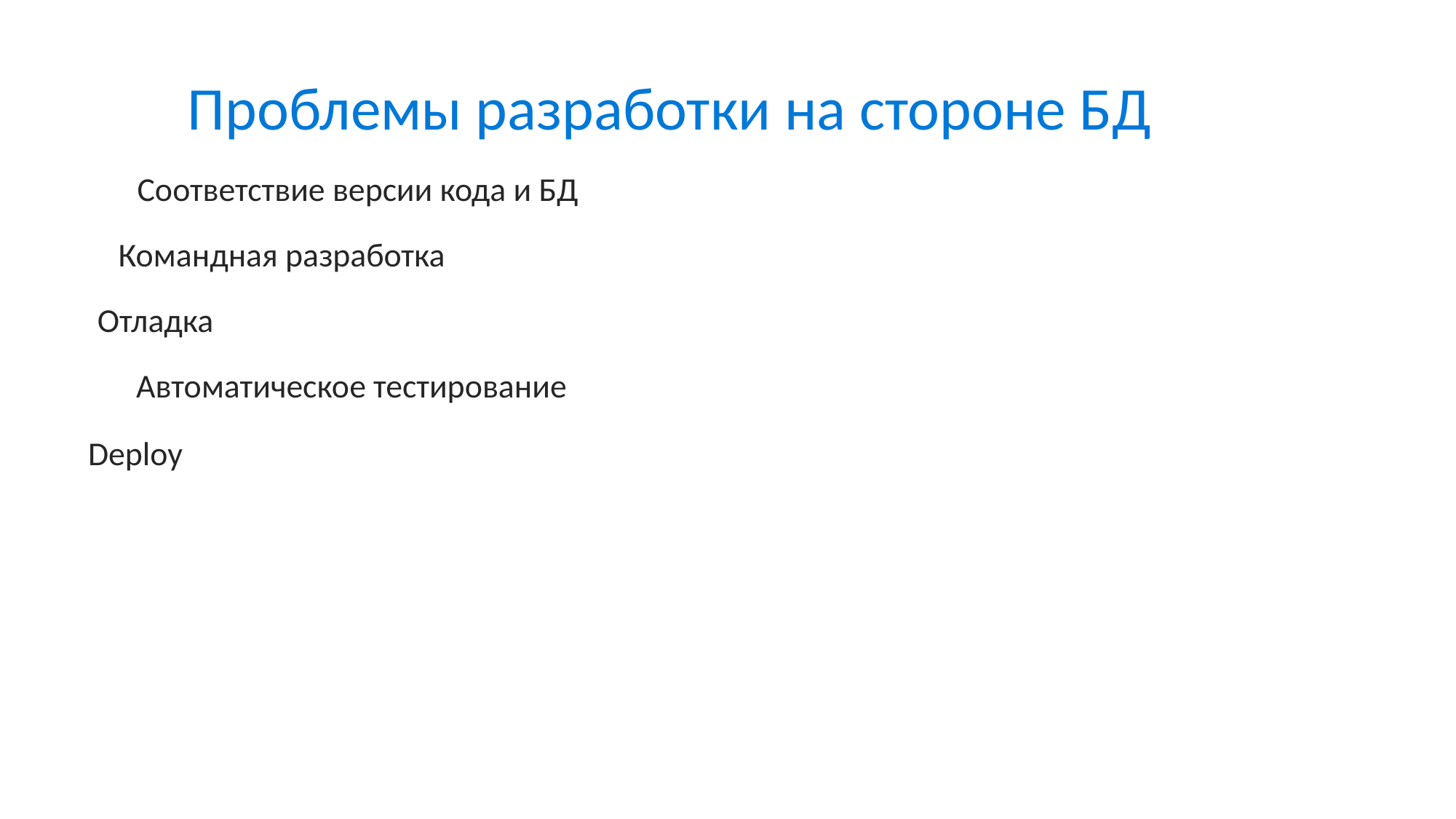

Проблемы разработки на стороне БД
Соответствие версии кода и БД
Командная разработка
Отладка
Автоматическое тестирование
Deploy